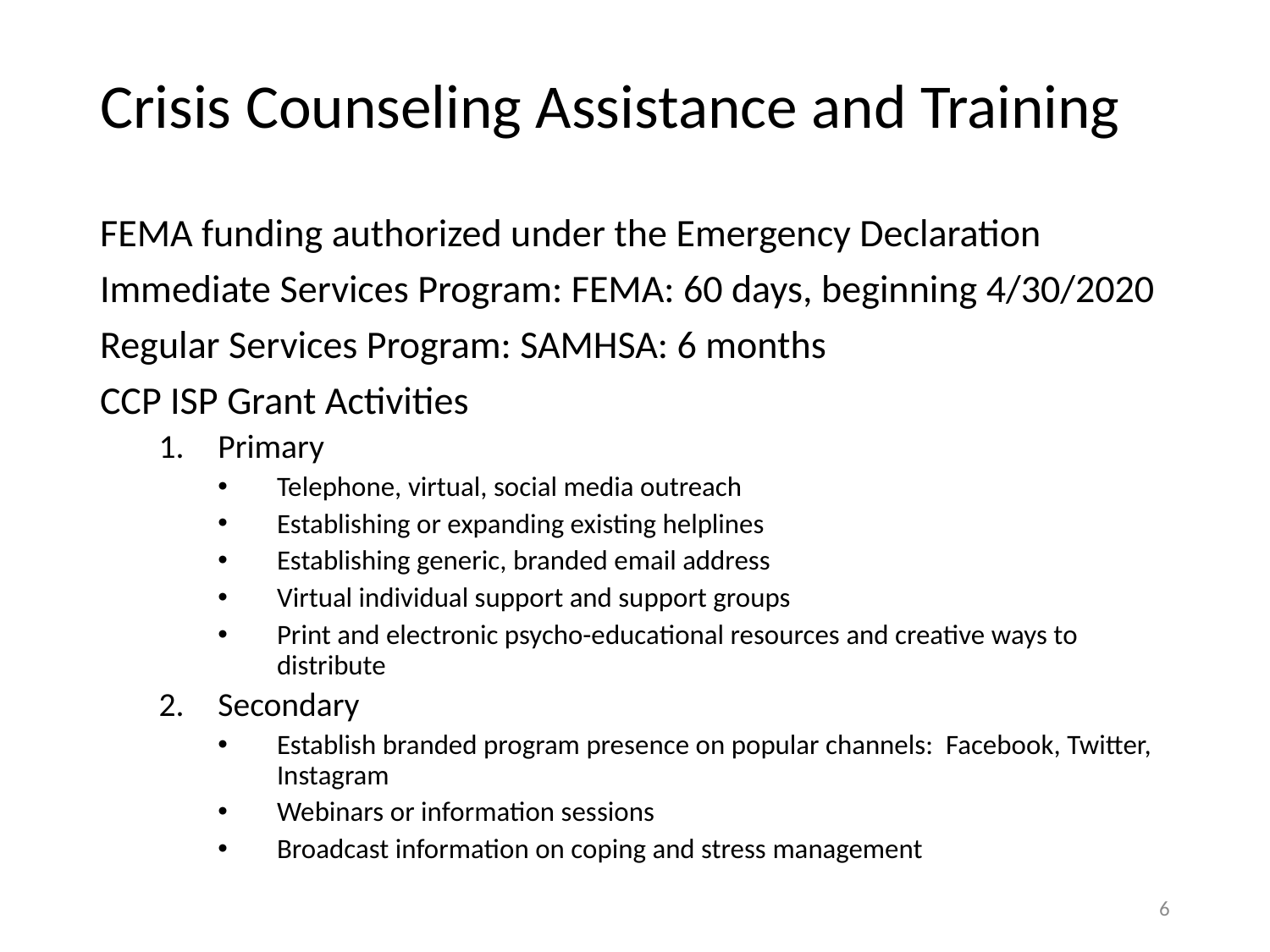

# Crisis Counseling Assistance and Training
FEMA funding authorized under the Emergency Declaration
Immediate Services Program: FEMA: 60 days, beginning 4/30/2020
Regular Services Program: SAMHSA: 6 months
CCP ISP Grant Activities
Primary
Telephone, virtual, social media outreach
Establishing or expanding existing helplines
Establishing generic, branded email address
Virtual individual support and support groups
Print and electronic psycho-educational resources and creative ways to distribute
Secondary
Establish branded program presence on popular channels:  Facebook, Twitter, Instagram
Webinars or information sessions
Broadcast information on coping and stress management

6